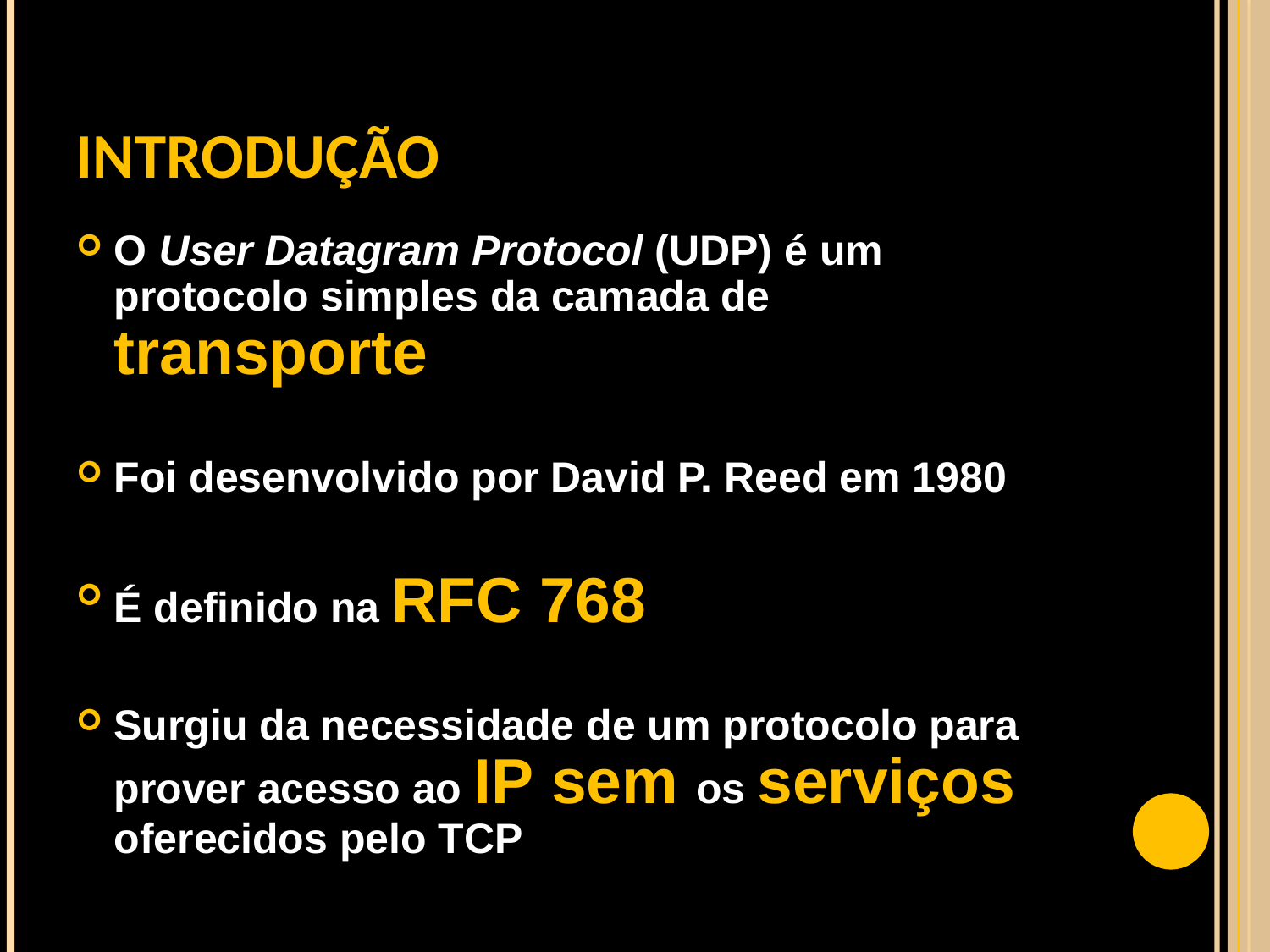

# Introdução
O User Datagram Protocol (UDP) é um protocolo simples da camada de transporte

Foi desenvolvido por David P. Reed em 1980

É definido na RFC 768

Surgiu da necessidade de um protocolo para prover acesso ao IP sem os serviços oferecidos pelo TCP